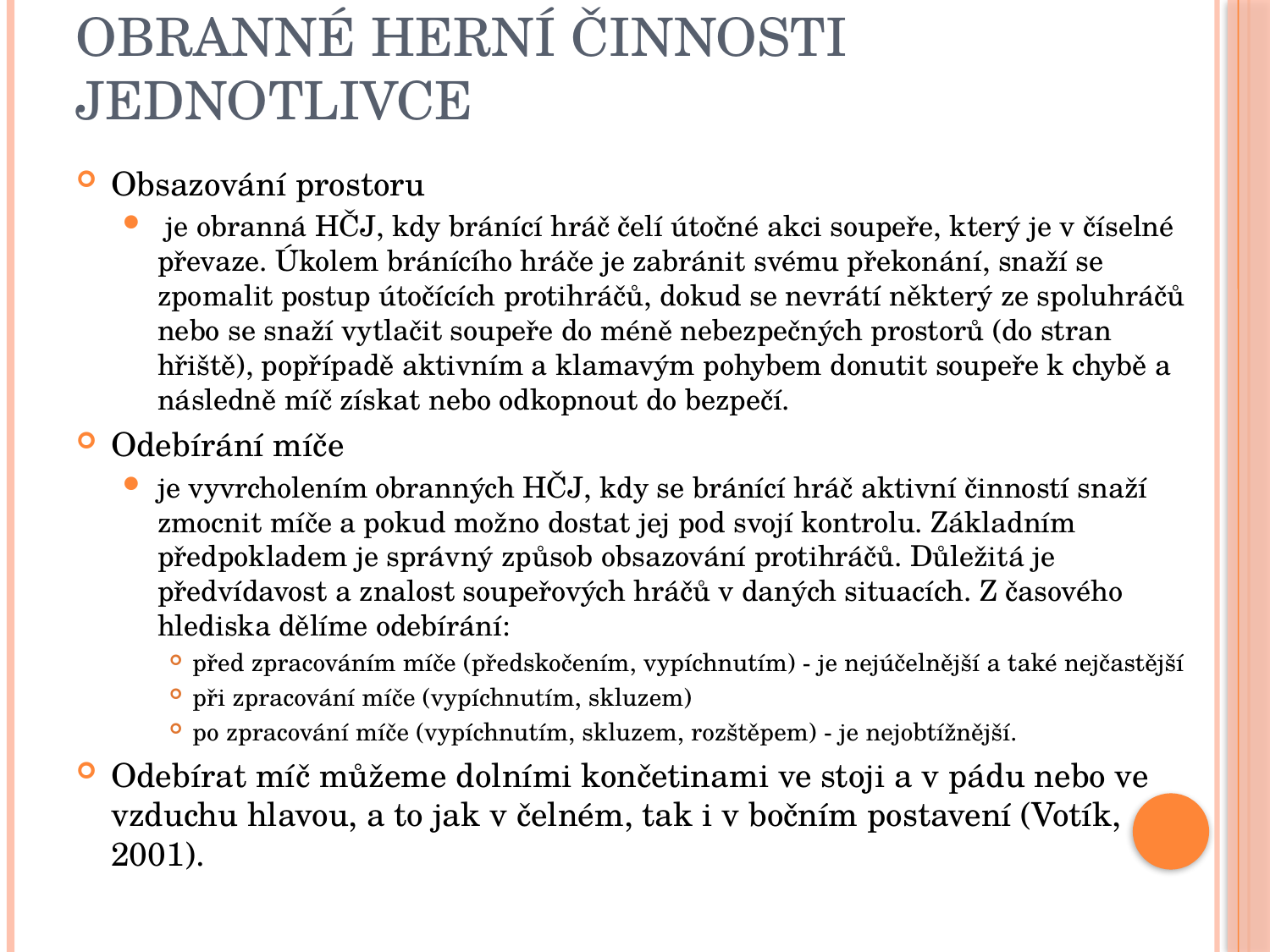

# Obranné herní činnosti jednotlivce
Obsazování prostoru
 je obranná HČJ, kdy bránící hráč čelí útočné akci soupeře, který je v číselné převaze. Úkolem bránícího hráče je zabránit svému překonání, snaží se zpomalit postup útočících protihráčů, dokud se nevrátí některý ze spoluhráčů nebo se snaží vytlačit soupeře do méně nebezpečných prostorů (do stran hřiště), popřípadě aktivním a klamavým pohybem donutit soupeře k chybě a následně míč získat nebo odkopnout do bezpečí.
Odebírání míče
je vyvrcholením obranných HČJ, kdy se bránící hráč aktivní činností snaží zmocnit míče a pokud možno dostat jej pod svojí kontrolu. Základním předpokladem je správný způsob obsazování protihráčů. Důležitá je předvídavost a znalost soupeřových hráčů v daných situacích. Z časového hlediska dělíme odebírání:
před zpracováním míče (předskočením, vypíchnutím) - je nejúčelnější a také nejčastější
při zpracování míče (vypíchnutím, skluzem)
po zpracování míče (vypíchnutím, skluzem, rozštěpem) - je nejobtížnější.
Odebírat míč můžeme dolními končetinami ve stoji a v pádu nebo ve vzduchu hlavou, a to jak v čelném, tak i v bočním postavení (Votík, 2001).